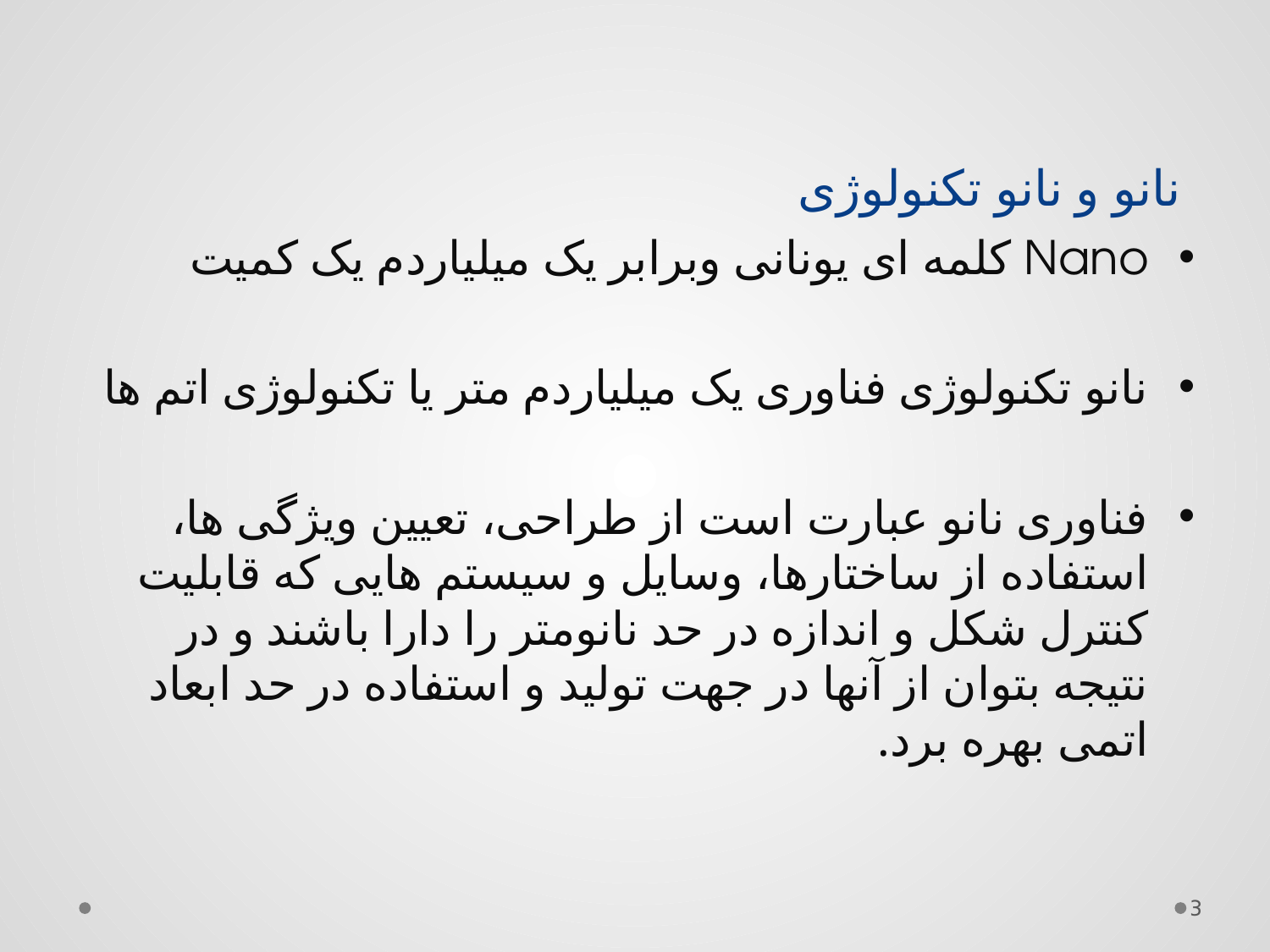

# نانو و نانو تکنولوژی
Nano کلمه ای یونانی وبرابر یک میلیاردم یک کمیت

نانو تکنولوژی فناوری یک میلیاردم متر یا تکنولوژی اتم ها

فناوری نانو عبارت است از طراحی، تعیین ویژگی ها، استفاده از ساختارها، وسایل و سیستم هایی که قابلیت کنترل شکل و اندازه در حد نانومتر را دارا باشند و در نتیجه بتوان از آنها در جهت تولید و استفاده در حد ابعاد اتمی بهره برد.

3